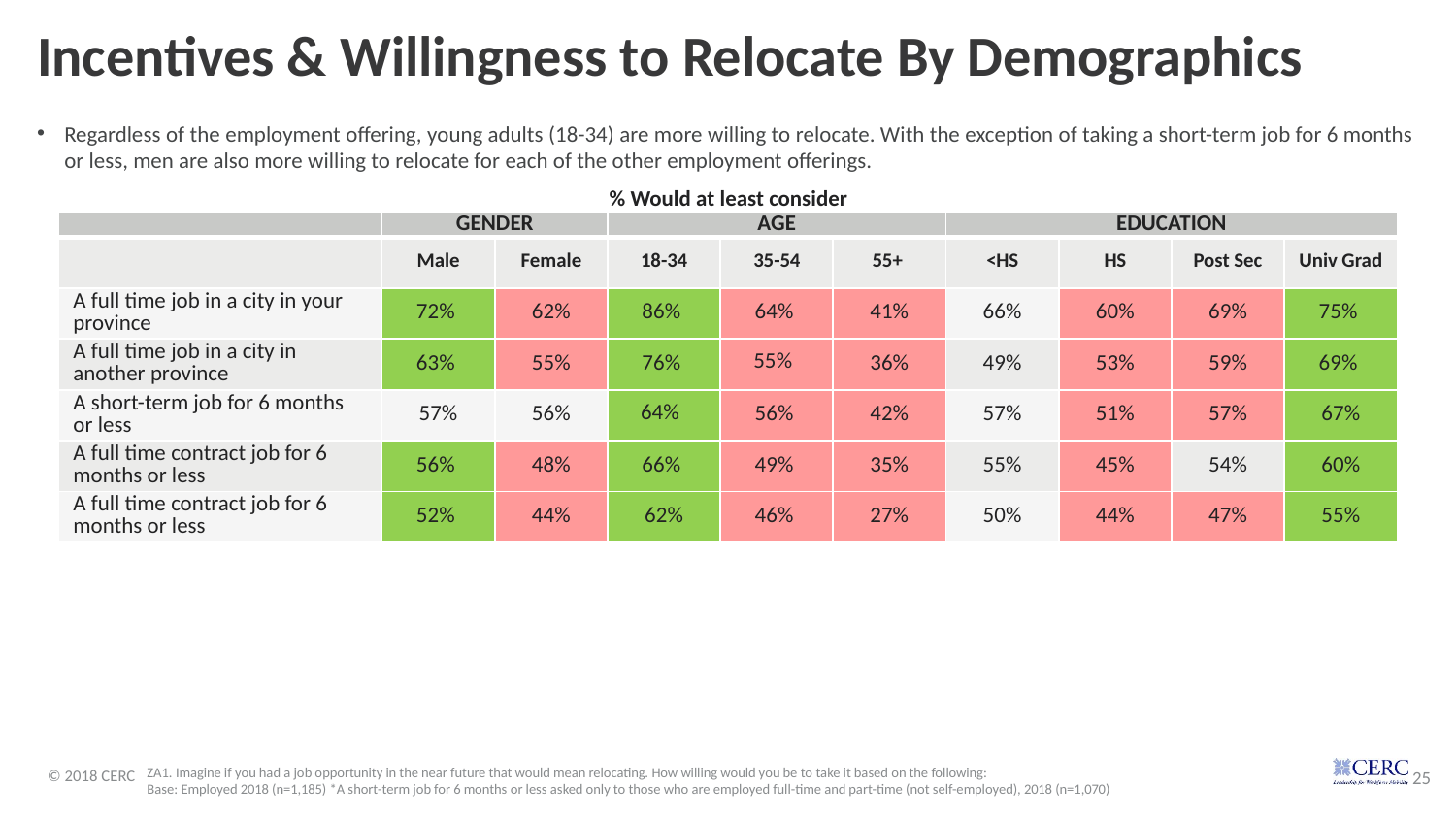

# Incentives & Willingness to Relocate By Demographics
Regardless of the employment offering, young adults (18-34) are more willing to relocate. With the exception of taking a short-term job for 6 months or less, men are also more willing to relocate for each of the other employment offerings.
% Would at least consider
|  | GENDER |  | AGE |  |  | EDUCATION |  |  |  |
| --- | --- | --- | --- | --- | --- | --- | --- | --- | --- |
|  | Male | Female | 18-34 | 35-54 | 55+ | <HS | HS | Post Sec | Univ Grad |
| A full time job in a city in your province | 72% | 62% | 86% | 64% | 41% | 66% | 60% | 69% | 75% |
| A full time job in a city in another province | 63% | 55% | 76% | 55% | 36% | 49% | 53% | 59% | 69% |
| A short-term job for 6 months or less | 57% | 56% | 64% | 56% | 42% | 57% | 51% | 57% | 67% |
| A full time contract job for 6 months or less | 56% | 48% | 66% | 49% | 35% | 55% | 45% | 54% | 60% |
| A full time contract job for 6 months or less | 52% | 44% | 62% | 46% | 27% | 50% | 44% | 47% | 55% |
ZA1. Imagine if you had a job opportunity in the near future that would mean relocating. How willing would you be to take it based on the following:
Base: Employed 2018 (n=1,185) *A short-term job for 6 months or less asked only to those who are employed full-time and part-time (not self-employed), 2018 (n=1,070)